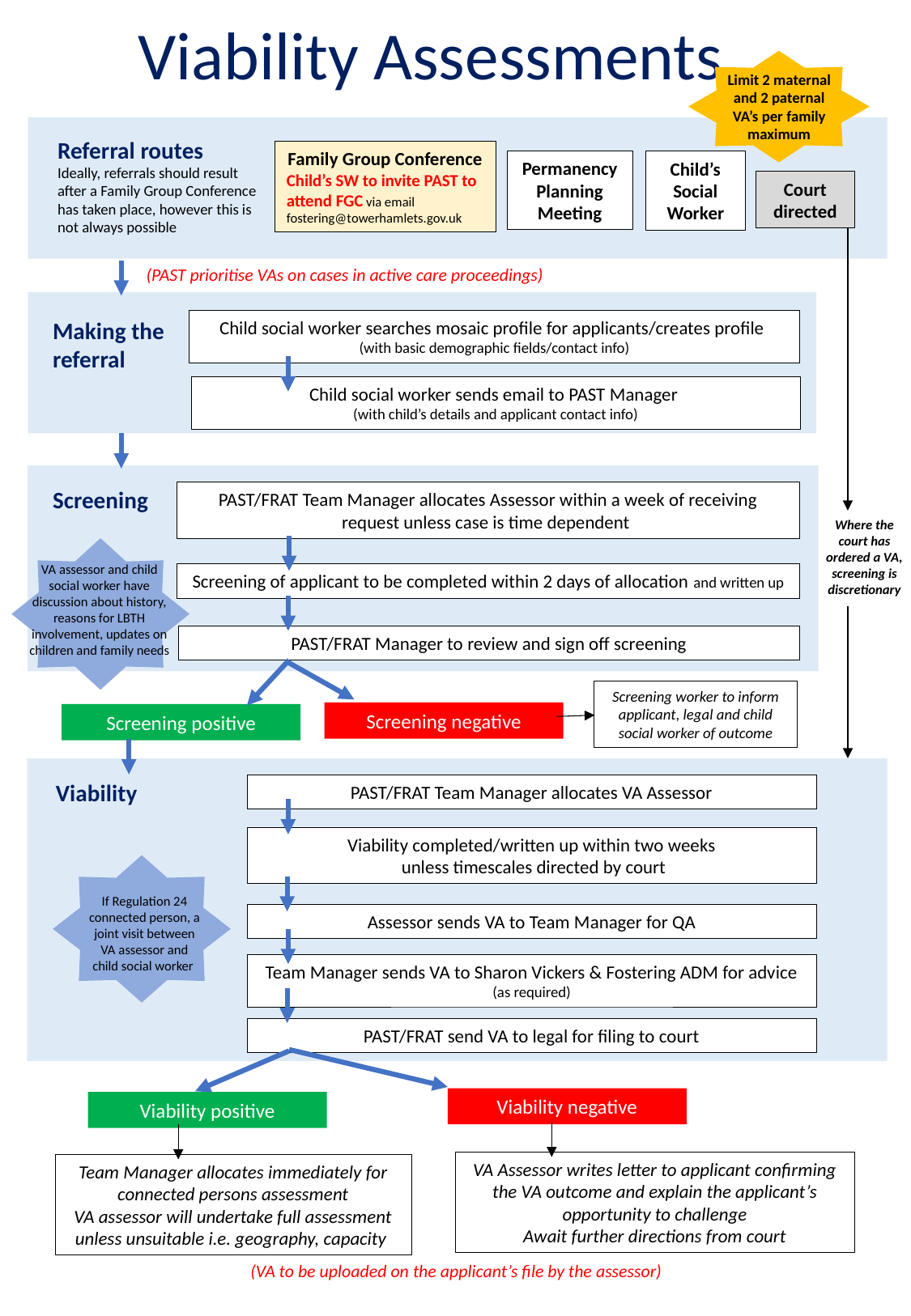

# Viability Assessments

Limit 2 maternal and 2 paternal VA’s per family maximum

Referral routes
Ideally, referrals should result after a Family Group Conference has taken place, however this is not always possible
Family Group Conference
Child’s SW to invite PAST to attend FGC via email  fostering@towerhamlets.gov.uk
Permanency Planning Meeting
Child’s Social Worker
Court directed
(PAST prioritise VAs on cases in active care proceedings)

Child social worker searches mosaic profile for applicants/creates profile
(with basic demographic fields/contact info)
Making the referral
Child social worker sends email to PAST Manager
(with child’s details and applicant contact info)

Screening
PAST/FRAT Team Manager allocates Assessor within a week of receiving request unless case is time dependent
Where the court has ordered a VA, screening is discretionary

VA assessor and child social worker have discussion about history, reasons for LBTH involvement, updates on children and family needs

Screening of applicant to be completed within 2 days of allocation and written up
PAST/FRAT Manager to review and sign off screening
Screening worker to inform applicant, legal and child social worker of outcome
Screening negative
Screening positive

Viability
PAST/FRAT Team Manager allocates VA Assessor
Viability completed/written up within two weeks
 unless timescales directed by court

If Regulation 24 connected person, a joint visit between VA assessor and child social worker

Assessor sends VA to Team Manager for QA
Team Manager sends VA to Sharon Vickers & Fostering ADM for advice (as required)
PAST/FRAT send VA to legal for filing to court
Viability negative
Viability positive
VA Assessor writes letter to applicant confirming the VA outcome and explain the applicant’s opportunity to challenge
Await further directions from court
Team Manager allocates immediately for connected persons assessment
VA assessor will undertake full assessment unless unsuitable i.e. geography, capacity
(VA to be uploaded on the applicant’s file by the assessor)